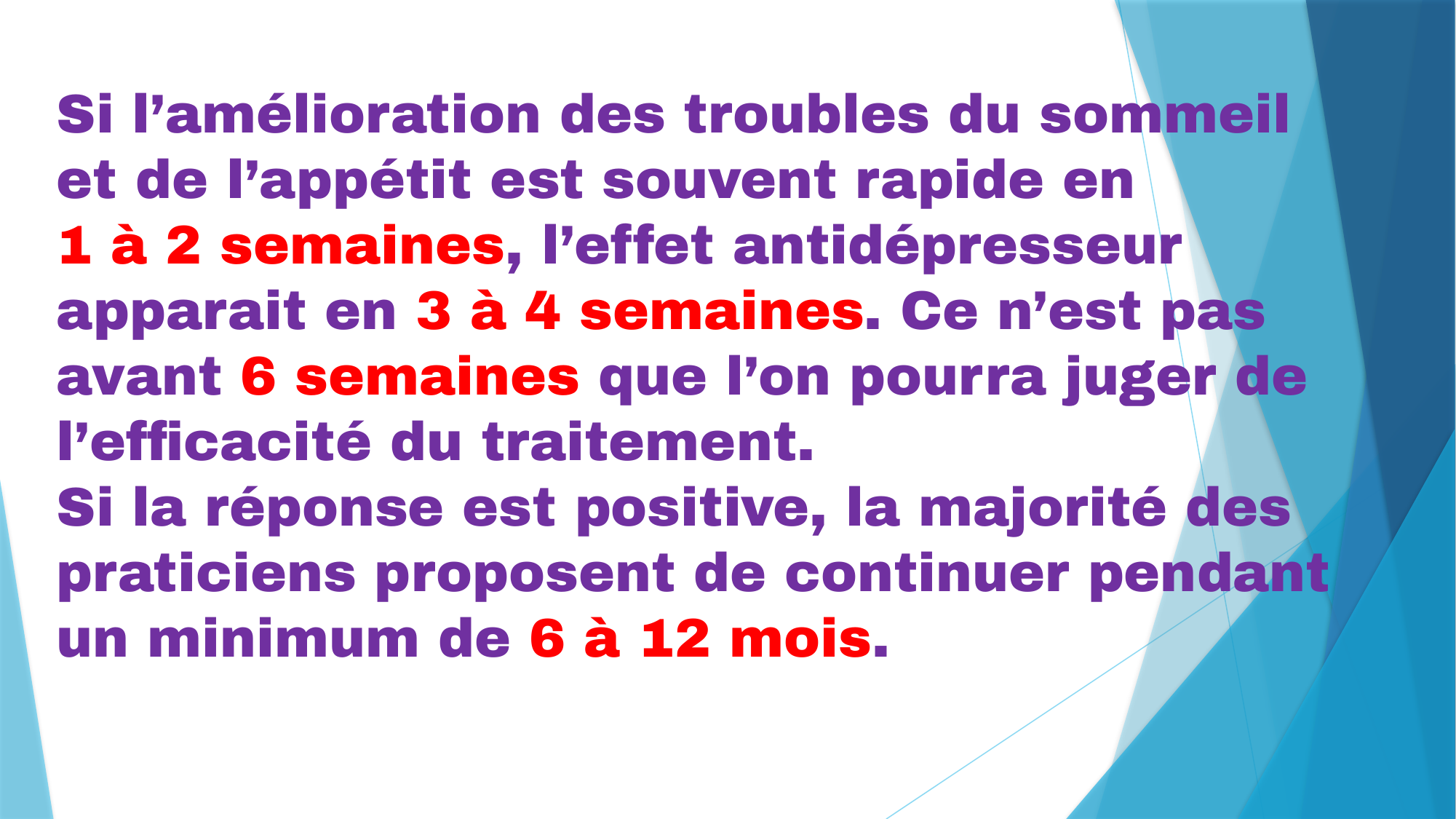

# Si l’amélioration des troubles du sommeil et de l’appétit est souvent rapide en           1 à 2 semaines, l’effet antidépresseur apparait en 3 à 4 semaines. Ce n’est pas avant 6 semaines que l’on pourra juger de l’efficacité du traitement. Si la réponse est positive, la majorité des praticiens proposent de continuer pendant un minimum de 6 à 12 mois.